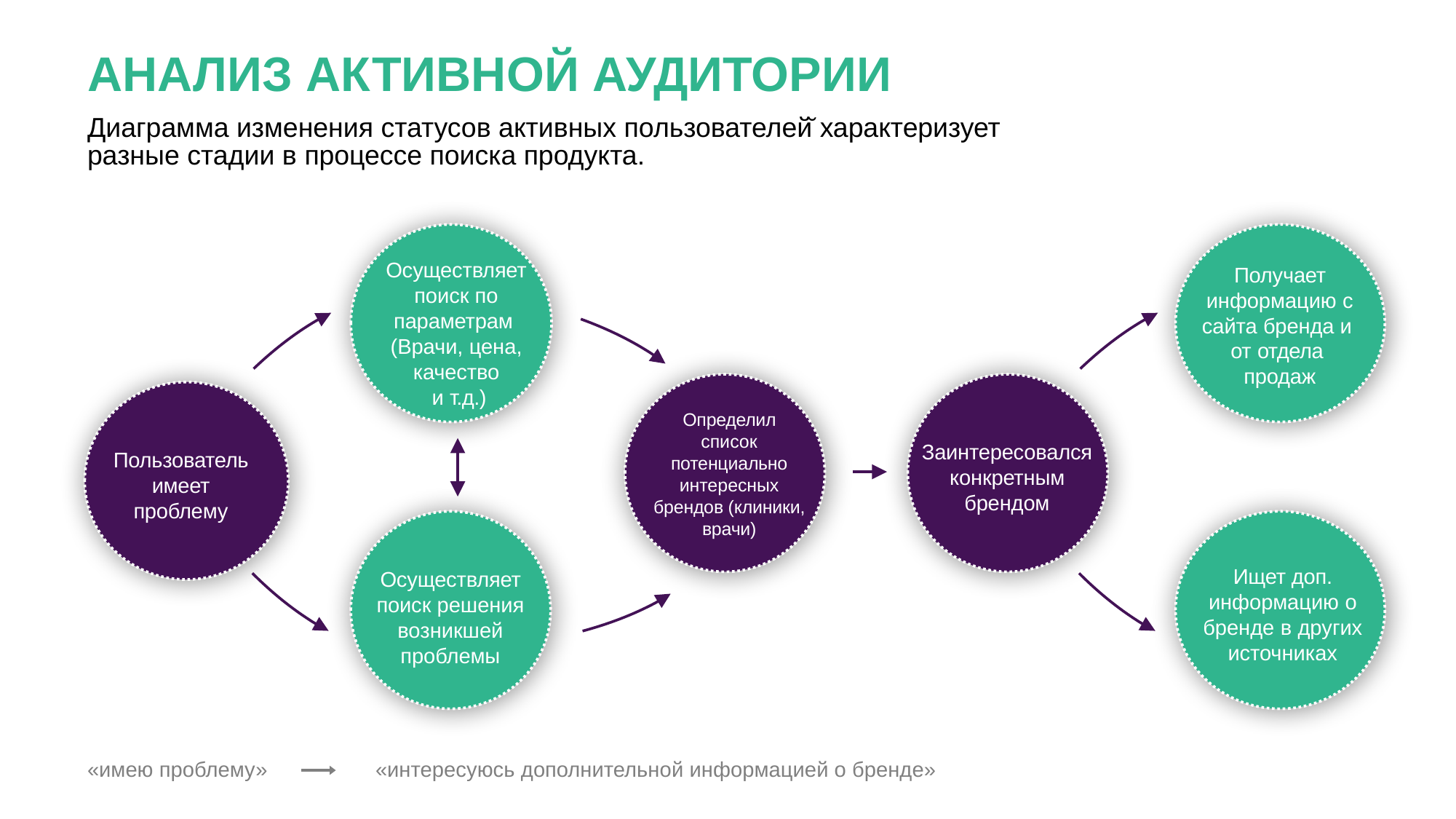

АНАЛИЗ АКТИВНОЙ АУДИТОРИИ
Диаграмма изменения статусов активных пользователей̆ характеризует разные стадии в процессе поиска продукта.

Получает информацию с сайта бренда и
от отдела
продаж
Осуществляет поиск по параметрам
(Врачи, цена, качество
 и т.д.)

Определил список потенциально интересных брендов (клиники, врачи)
Заинтересовался
конкретным брендом
Пользователь имеет проблему

Ищет доп. информацию о бренде в других источниках
Осуществляет поиск решения возникшей проблемы
«имею проблему»                  «интересуюсь дополнительной информацией о бренде»